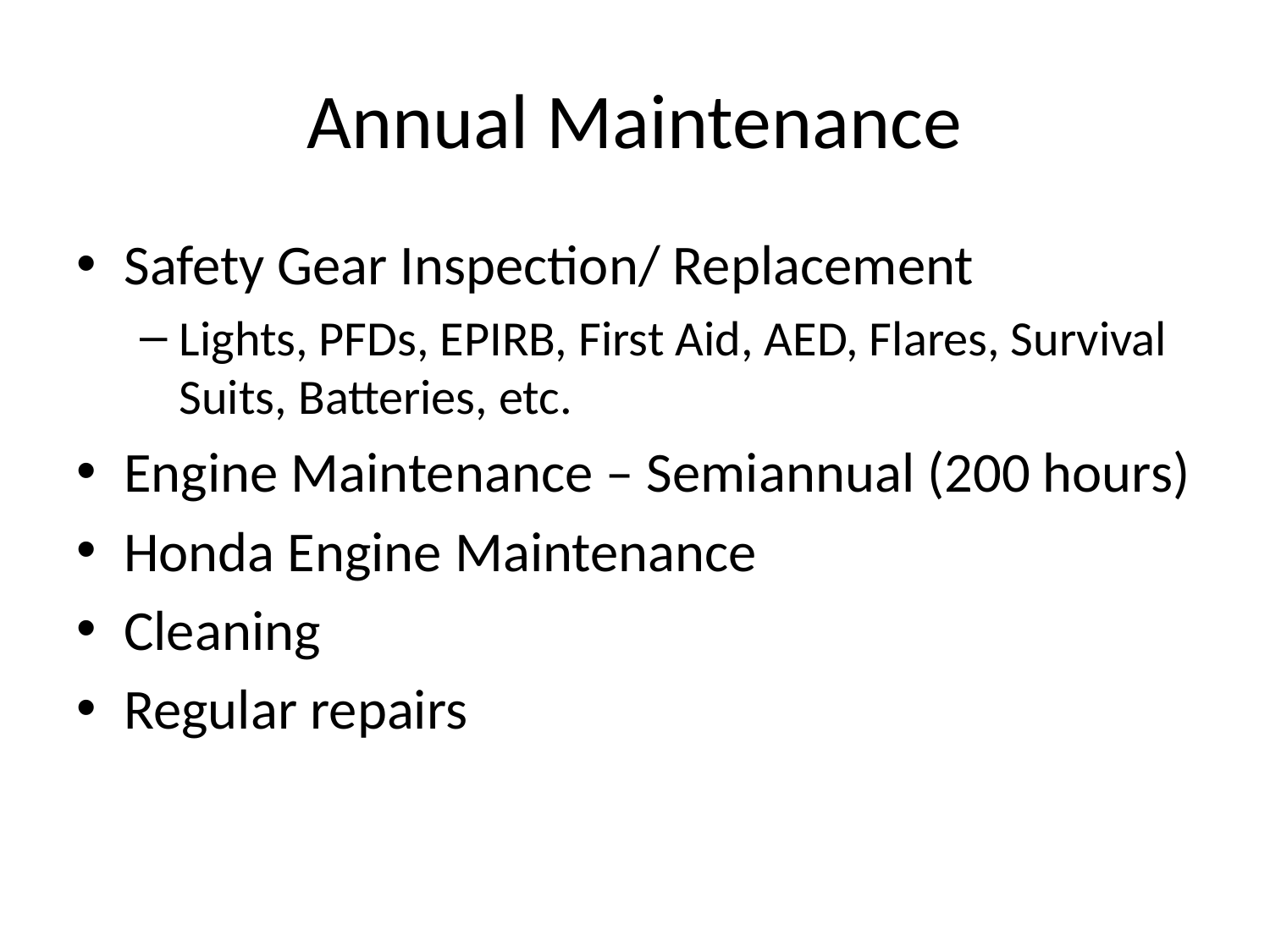

# Annual Maintenance
Safety Gear Inspection/ Replacement
Lights, PFDs, EPIRB, First Aid, AED, Flares, Survival Suits, Batteries, etc.
Engine Maintenance – Semiannual (200 hours)
Honda Engine Maintenance
Cleaning
Regular repairs